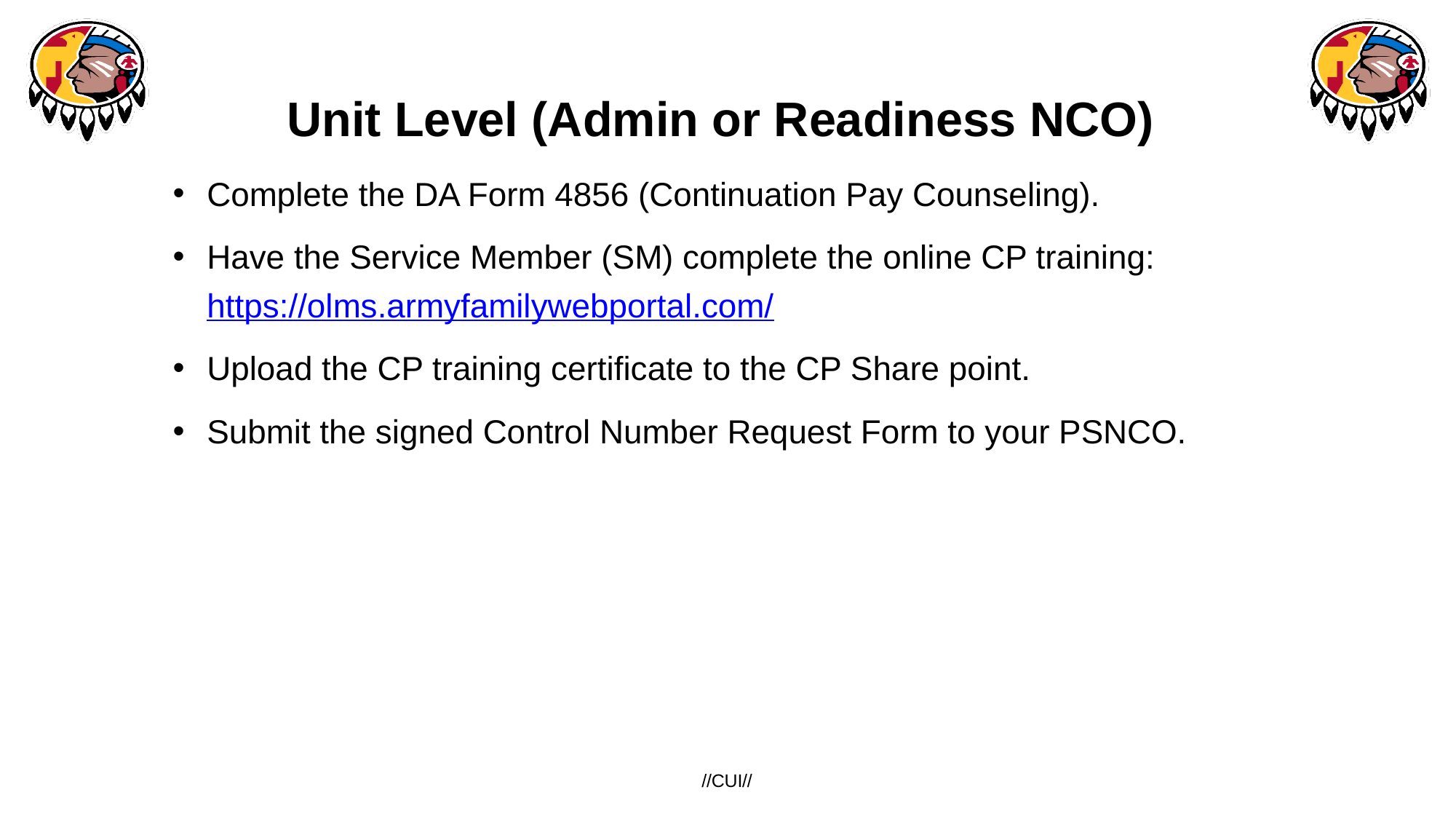

# Unit Level (Admin or Readiness NCO)
Complete the DA Form 4856 (Continuation Pay Counseling).
Have the Service Member (SM) complete the online CP training:
https://olms.armyfamilywebportal.com/
Upload the CP training certificate to the CP Share point.
Submit the signed Control Number Request Form to your PSNCO.
//CUI//